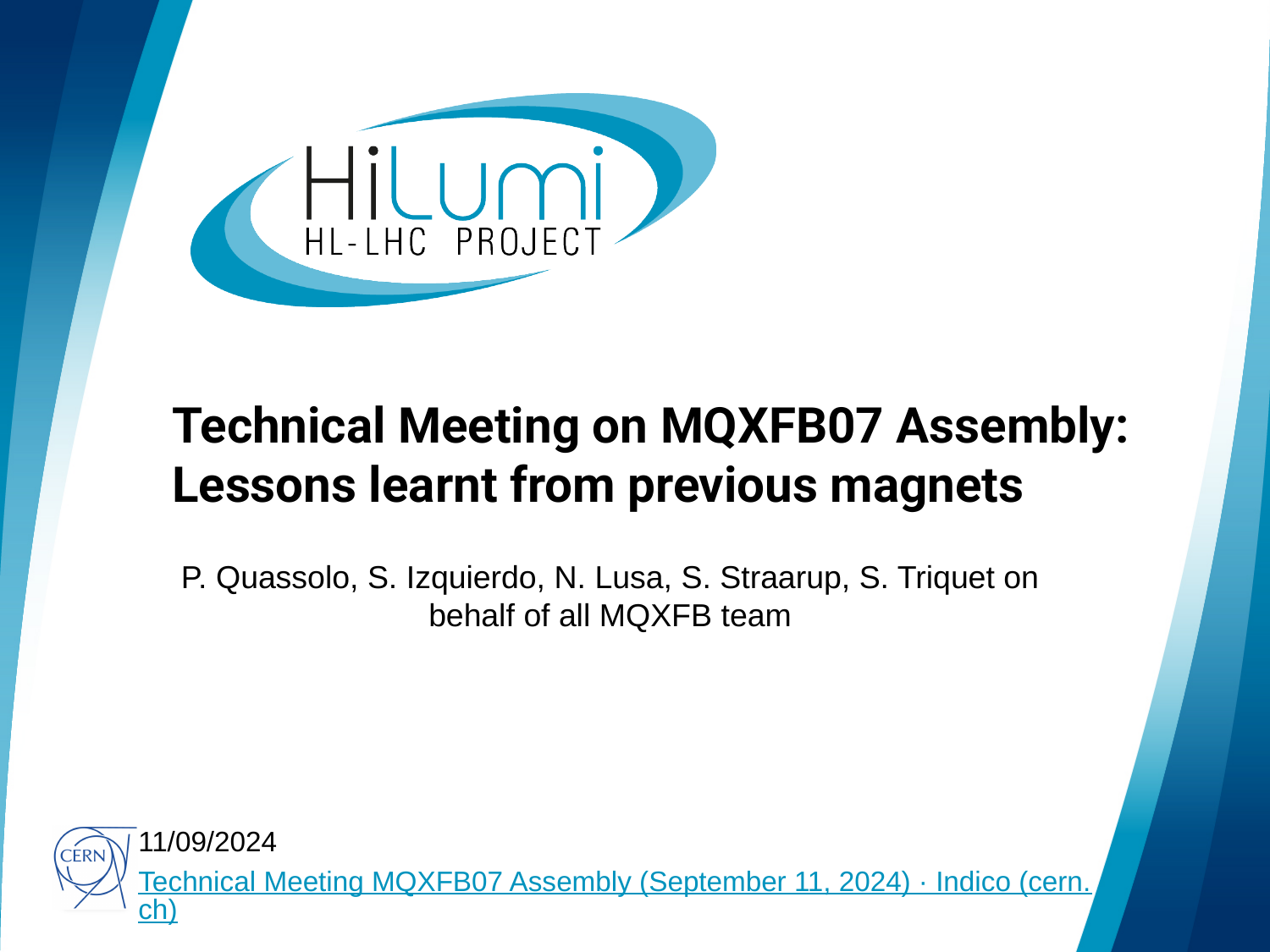

# Technical Meeting on MQXFB07 Assembly: Lessons learnt from previous magnets
P. Quassolo, S. Izquierdo, N. Lusa, S. Straarup, S. Triquet on behalf of all MQXFB team

11/09/2024
Technical Meeting MQXFB07 Assembly (September 11, 2024) · Indico (cern.ch)